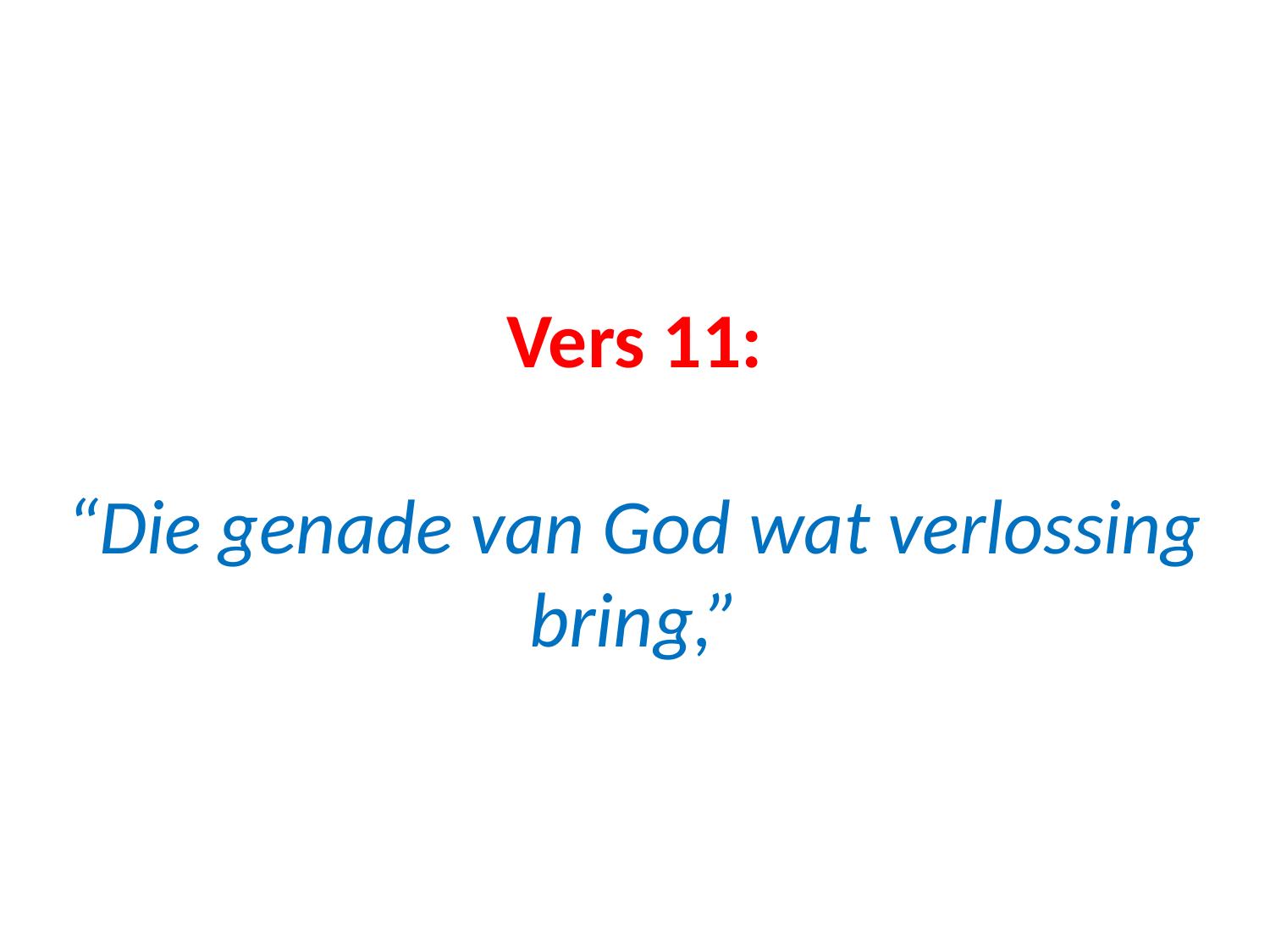

# Vers 11: “Die genade van God wat verlossing bring,”